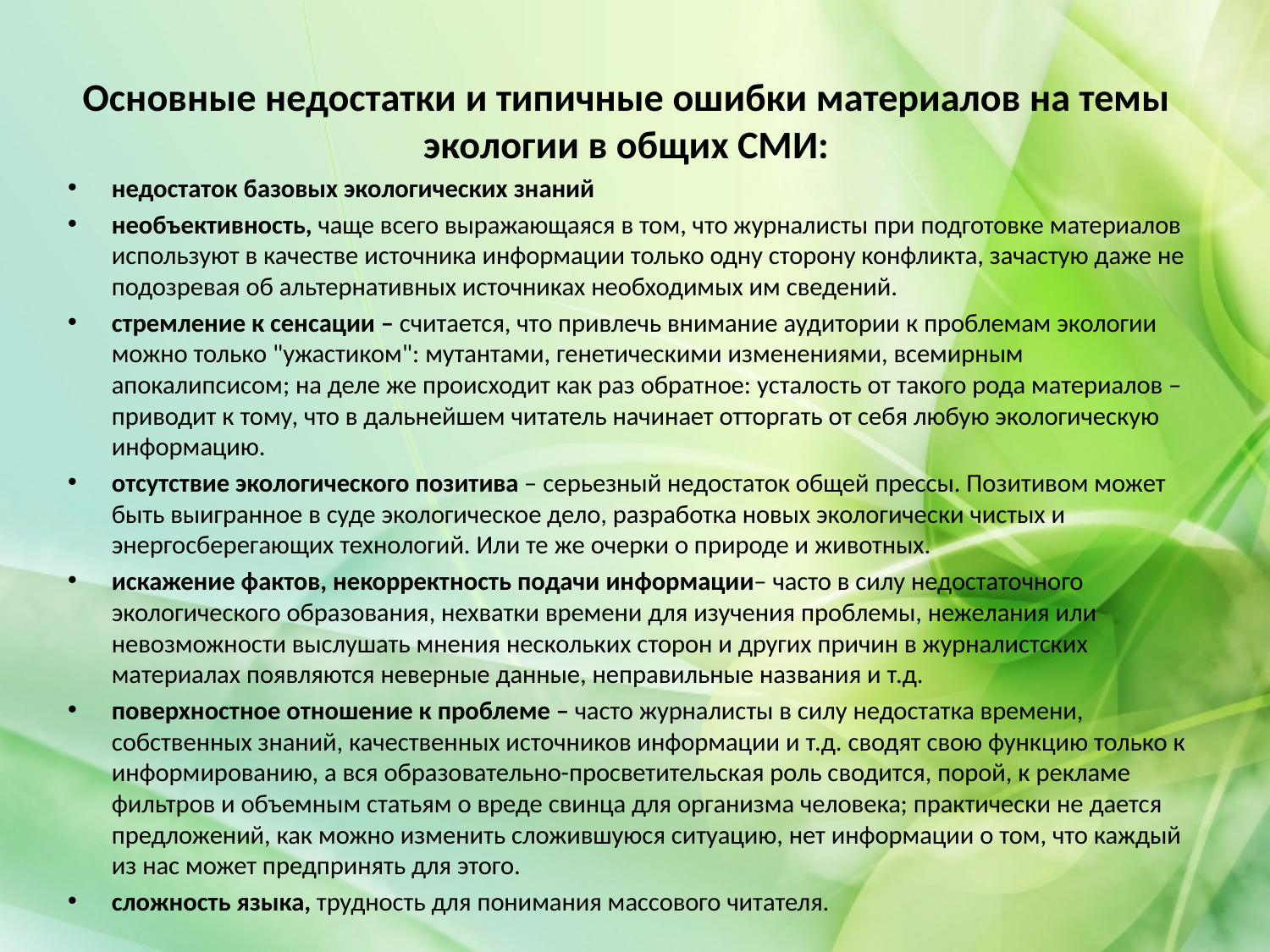

Основные недостатки и типичные ошибки материалов на темы экологии в общих СМИ:
недостаток базовых экологических знаний
необъективность, чаще всего выражающаяся в том, что журналисты при подготовке материалов используют в качестве источника информации только одну сторону конфликта, зачастую даже не подозревая об альтернативных источниках необходимых им сведений.
стремление к сенсации – считается, что привлечь внимание аудитории к проблемам экологии можно только "ужастиком": мутантами, генетическими изменениями, всемирным апокалипсисом; на деле же происходит как раз обратное: усталость от такого рода материалов – приводит к тому, что в дальнейшем читатель начинает отторгать от себя любую экологическую информацию.
отсутствие экологического позитива – серьезный недостаток общей прессы. Позитивом может быть выигранное в суде экологическое дело, разработка новых экологически чистых и энергосберегающих технологий. Или те же очерки о природе и животных.
искажение фактов, некорректность подачи информации– часто в силу недостаточного экологического образования, нехватки времени для изучения проблемы, нежелания или невозможности выслушать мнения нескольких сторон и других причин в журналистских материалах появляются неверные данные, неправильные названия и т.д.
поверхностное отношение к проблеме – часто журналисты в силу недостатка времени, собственных знаний, качественных источников информации и т.д. сводят свою функцию только к информированию, а вся образовательно-просветительская роль сводится, порой, к рекламе фильтров и объемным статьям о вреде свинца для организма человека; практически не дается предложений, как можно изменить сложившуюся ситуацию, нет информации о том, что каждый из нас может предпринять для этого.
сложность языка, трудность для понимания массового читателя.